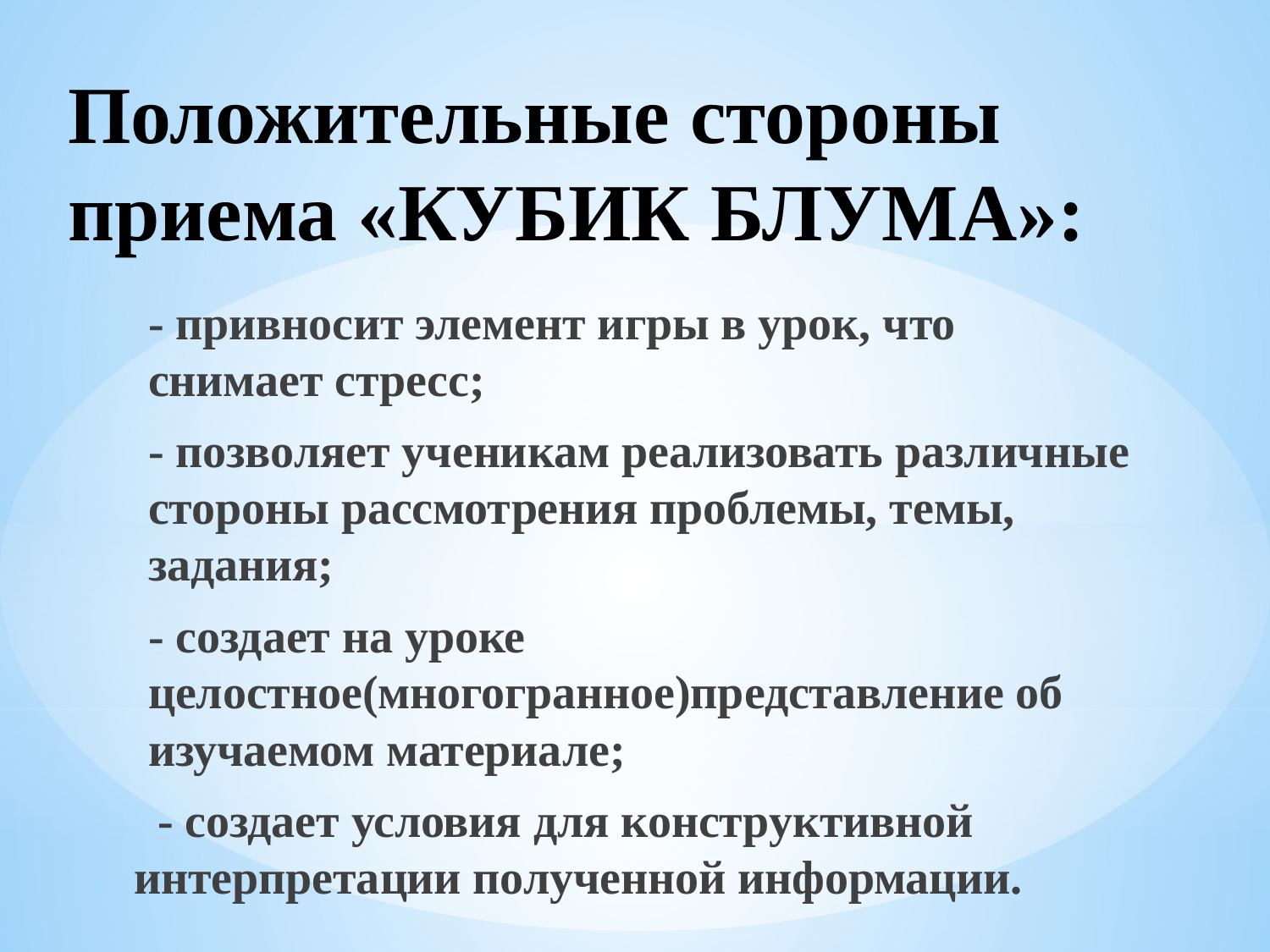

# Положительные стороны приема «КУБИК БЛУМА»:
- привносит элемент игры в урок, что снимает стресс;
- позволяет ученикам реализовать различные стороны рассмотрения проблемы, темы, задания;
- создает на уроке целостное(многогранное)представление об изучаемом материале;
  - создает условия для конструктивной интерпретации полученной информации.